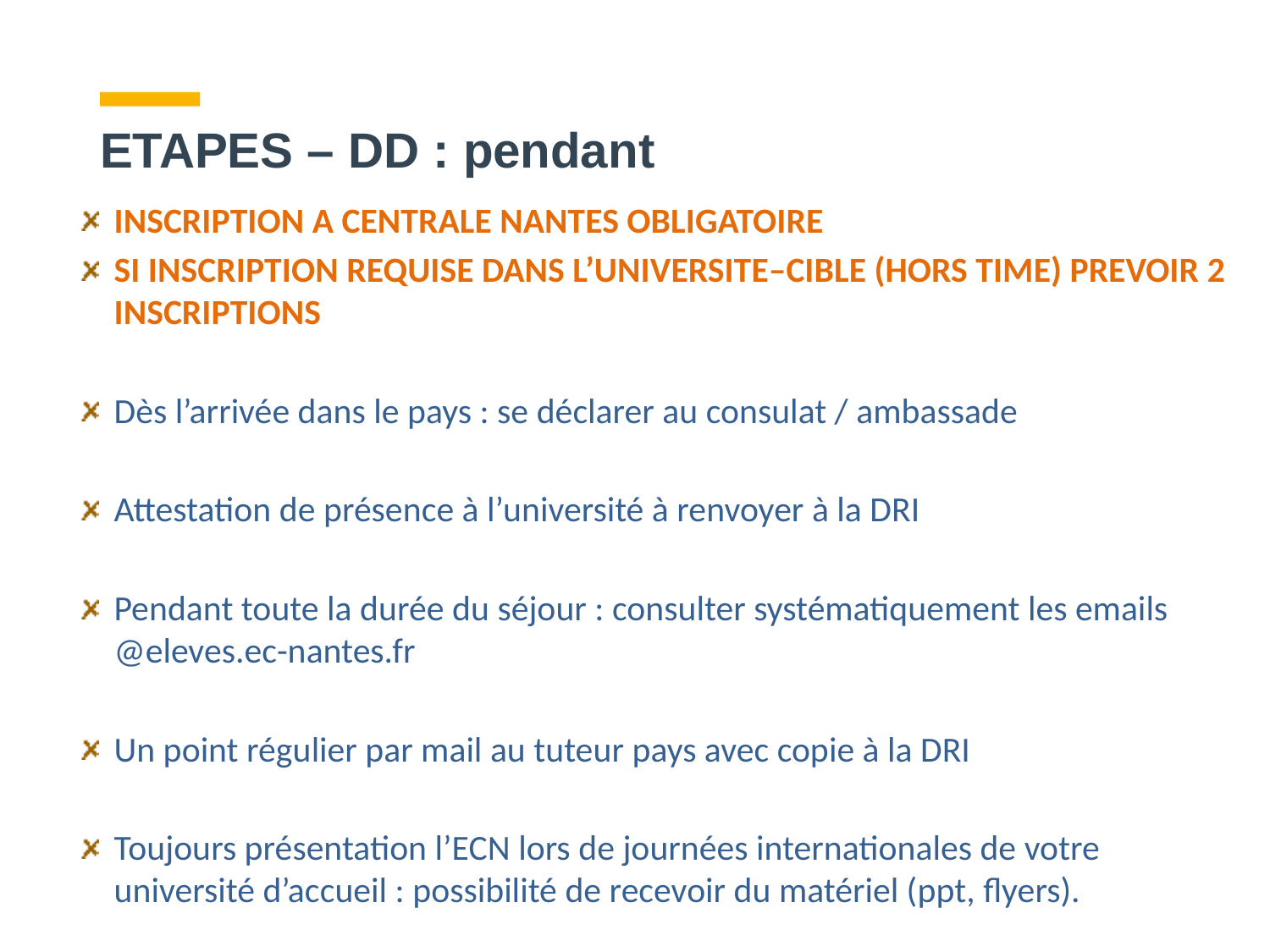

ETAPES – DD : pendant
INSCRIPTION A CENTRALE NANTES OBLIGATOIRE
SI INSCRIPTION REQUISE DANS L’UNIVERSITE–CIBLE (HORS TIME) PREVOIR 2 INSCRIPTIONS

Dès l’arrivée dans le pays : se déclarer au consulat / ambassade

Attestation de présence à l’université à renvoyer à la DRI

Pendant toute la durée du séjour : consulter systématiquement les emails @eleves.ec-nantes.fr

Un point régulier par mail au tuteur pays avec copie à la DRI

Toujours présentation l’ECN lors de journées internationales de votre université d’accueil : possibilité de recevoir du matériel (ppt, flyers).

Attention : la mobilité en DD ne peut être arrêtée ou transformée qu'en cas de force majeur (validation par la DRI et la DF)